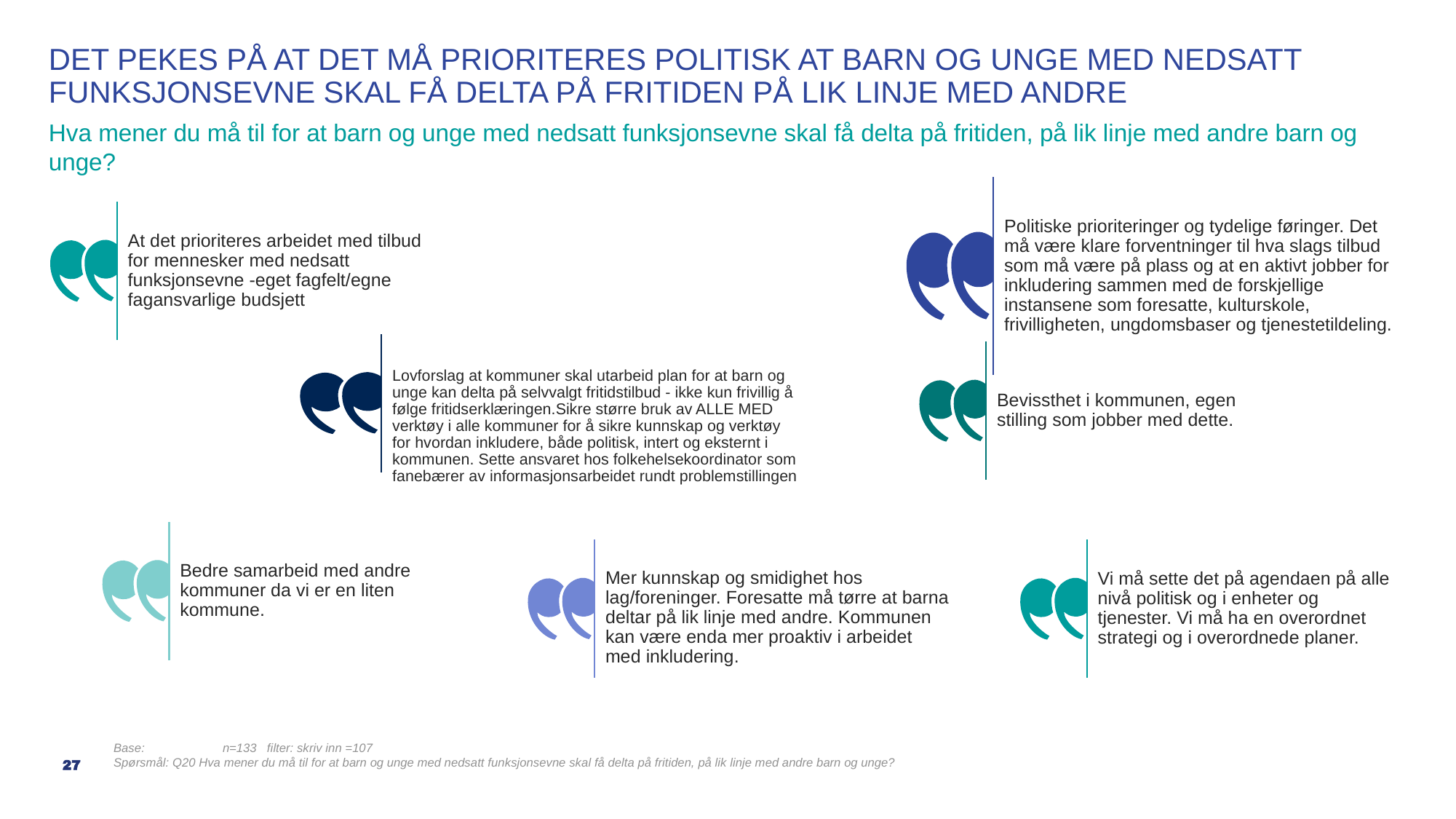

# Det pekes på at Det må prioriteres politisk AT BARN OG UNGE med nedsatt funksjonsevne SKAL få delta på fritiden på lik linje med andre
Hva mener du må til for at barn og unge med nedsatt funksjonsevne skal få delta på fritiden, på lik linje med andre barn og unge?
Politiske prioriteringer og tydelige føringer. Det må være klare forventninger til hva slags tilbud som må være på plass og at en aktivt jobber for inkludering sammen med de forskjellige instansene som foresatte, kulturskole, frivilligheten, ungdomsbaser og tjenestetildeling.

At det prioriteres arbeidet med tilbud for mennesker med nedsatt funksjonsevne -eget fagfelt/egne fagansvarlige budsjett

Lovforslag at kommuner skal utarbeid plan for at barn og unge kan delta på selvvalgt fritidstilbud - ikke kun frivillig å følge fritidserklæringen.Sikre større bruk av ALLE MED verktøy i alle kommuner for å sikre kunnskap og verktøy for hvordan inkludere, både politisk, intert og eksternt i kommunen. Sette ansvaret hos folkehelsekoordinator som fanebærer av informasjonsarbeidet rundt problemstillingen

Bevissthet i kommunen, egen  stilling som jobber med dette.

Bedre samarbeid med andre kommuner da vi er en liten kommune.

Mer kunnskap og smidighet hos lag/foreninger. Foresatte må tørre at barna deltar på lik linje med andre. Kommunen kan være enda mer proaktiv i arbeidet med inkludering.

Vi må sette det på agendaen på alle nivå politisk og i enheter og tjenester. Vi må ha en overordnet strategi og i overordnede planer.

Base:	n=133   filter: skriv inn =107
Spørsmål: Q20 Hva mener du må til for at barn og unge med nedsatt funksjonsevne skal få delta på fritiden, på lik linje med andre barn og unge?
27